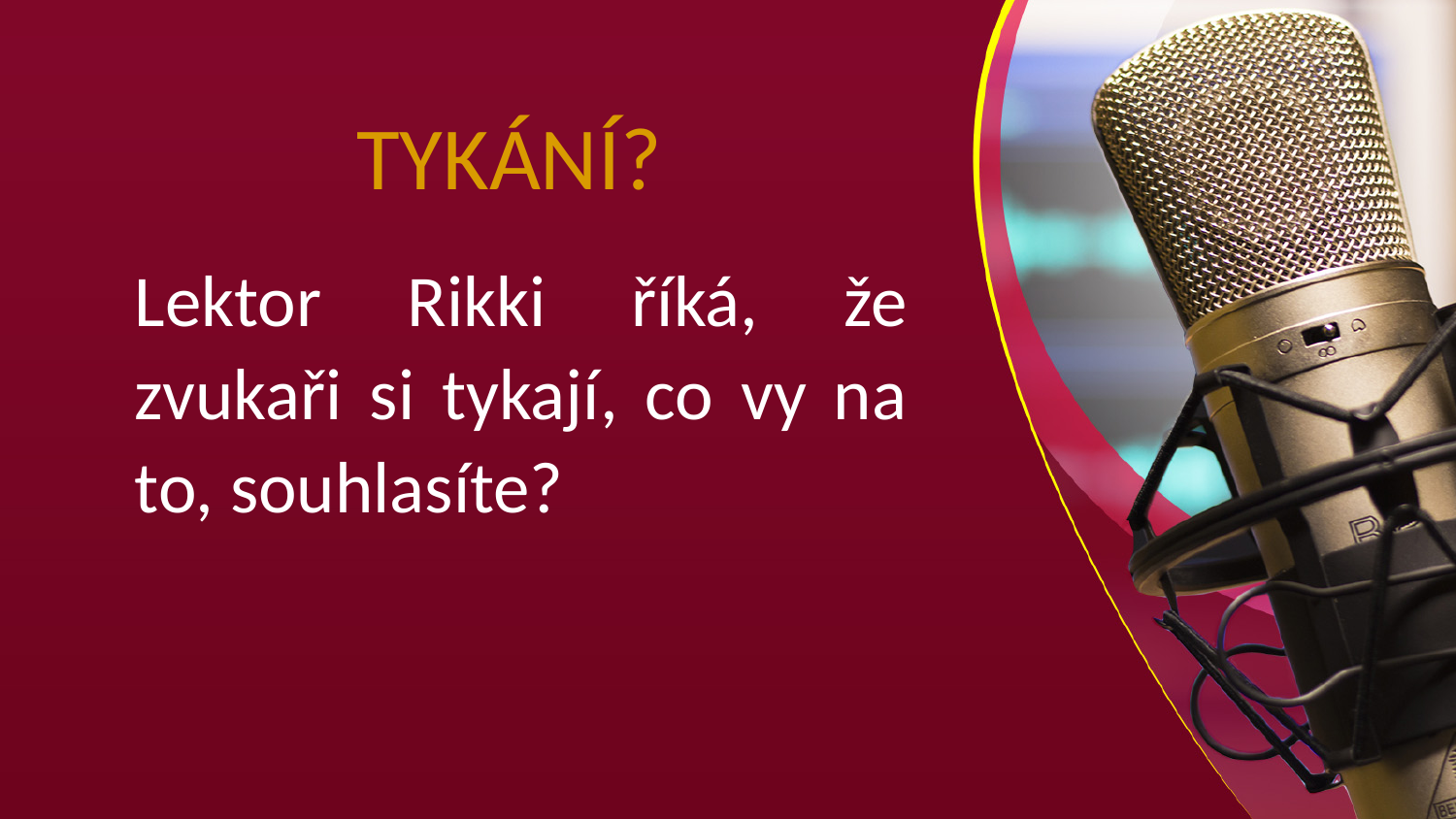

# TYKÁNÍ?

Lektor Rikki říká, že zvukaři si tykají, co vy na to, souhlasíte?